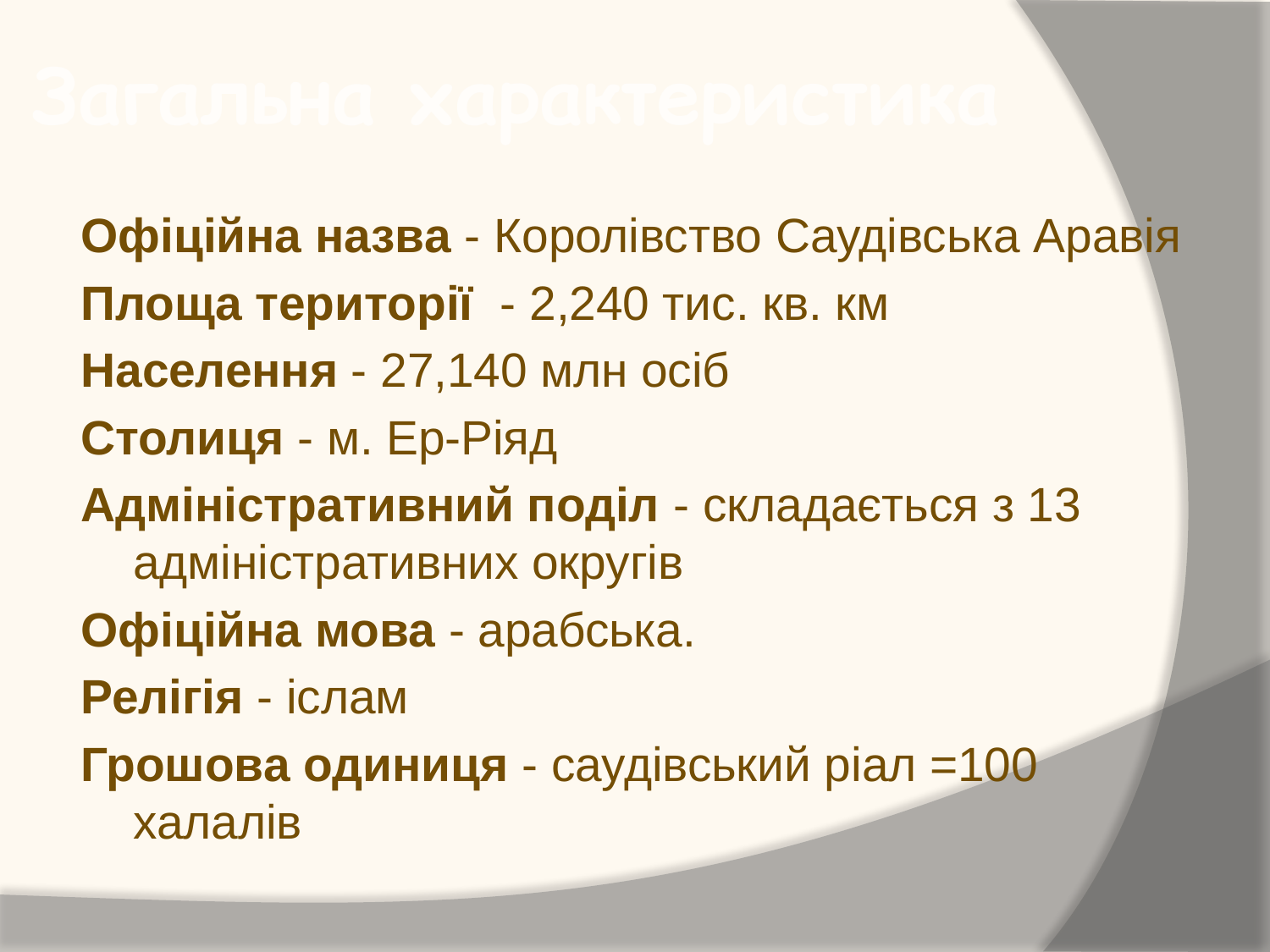

Загальна характеристика
Офіційна назва - Королівство Саудівська Аравія
Площа території  - 2,240 тис. кв. км
Населення - 27,140 млн осіб
Столиця - м. Ер-Ріяд
Адміністративний поділ - складається з 13 адміністративних округів
Офіційна мова - арабська.
Релігія - іслам
Грошова одиниця - саудівський ріал =100 халалів